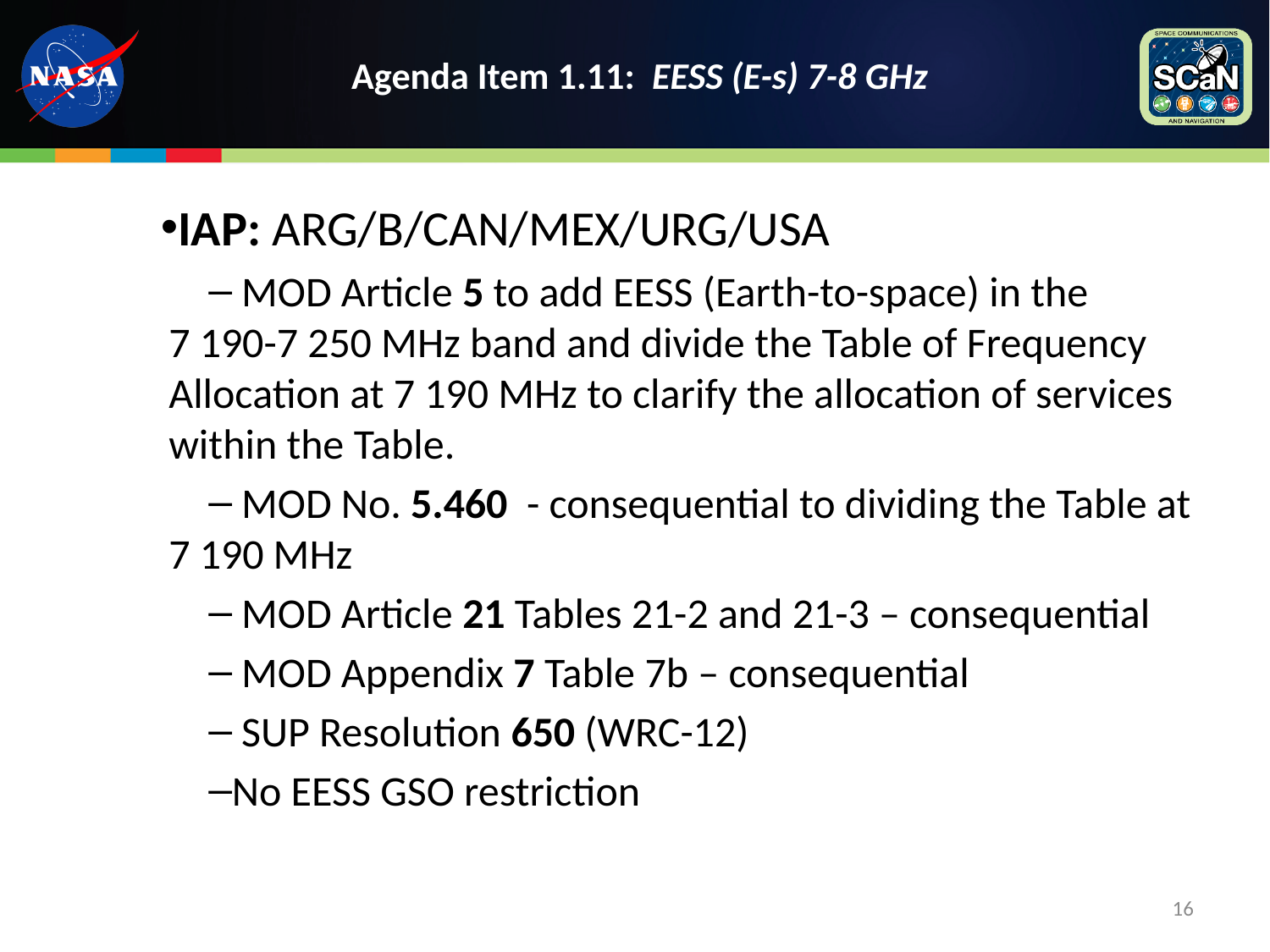

# Agenda Item 1.11:  EESS (E-s) 7-8 GHz
IAP: ARG/B/CAN/MEX/URG/USA
 MOD Article 5 to add EESS (Earth-to-space) in the 7 190-7 250 MHz band and divide the Table of Frequency Allocation at 7 190 MHz to clarify the allocation of services within the Table.
 MOD No. 5.460  - consequential to dividing the Table at  7 190 MHz
 MOD Article 21 Tables 21-2 and 21-3 – consequential
 MOD Appendix 7 Table 7b – consequential
 SUP Resolution 650 (WRC-12)
No EESS GSO restriction
16